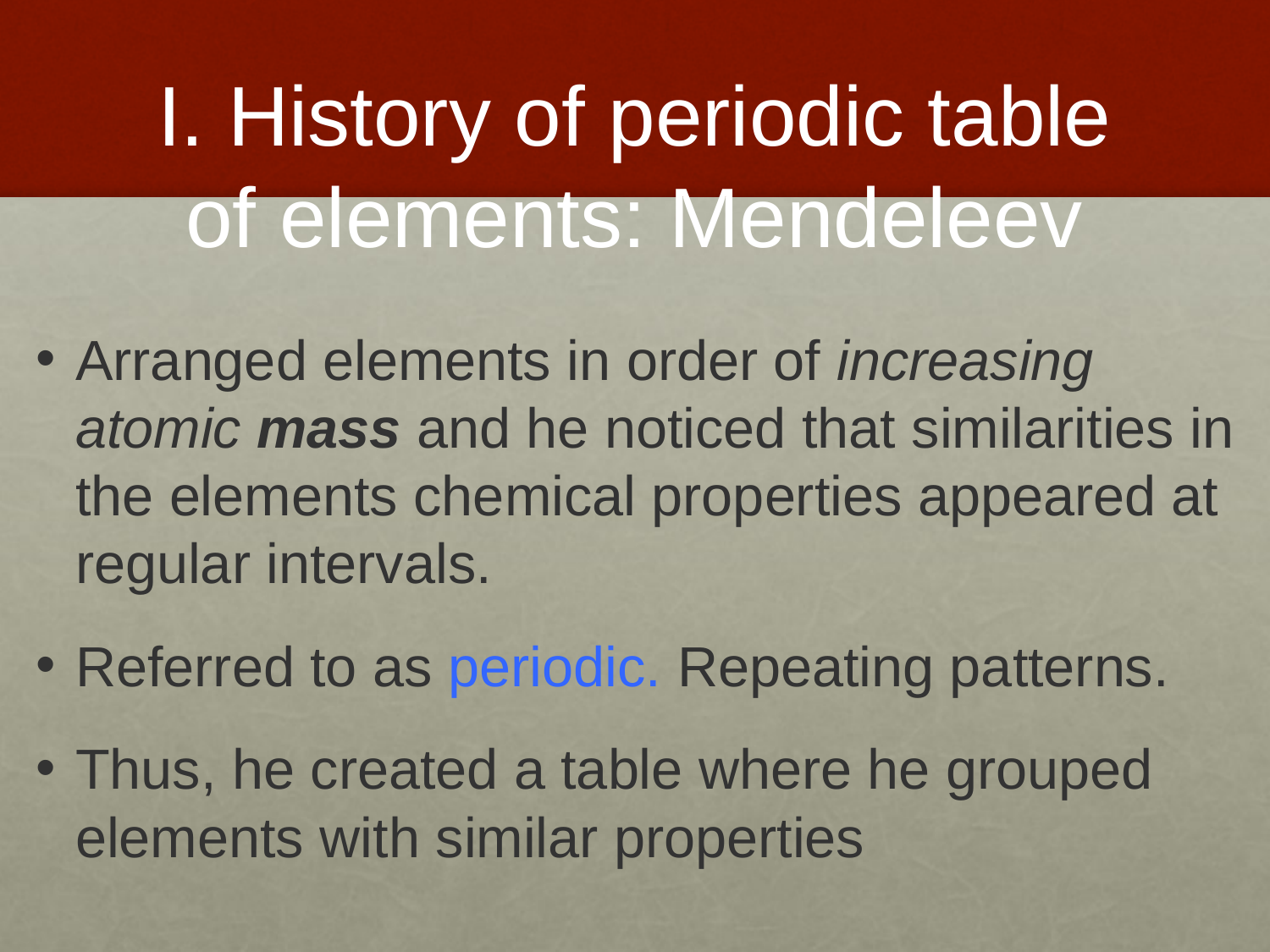

# I. History of periodic table of elements: Mendeleev
Arranged elements in order of increasing atomic mass and he noticed that similarities in the elements chemical properties appeared at regular intervals.
Referred to as periodic. Repeating patterns.
Thus, he created a table where he grouped elements with similar properties